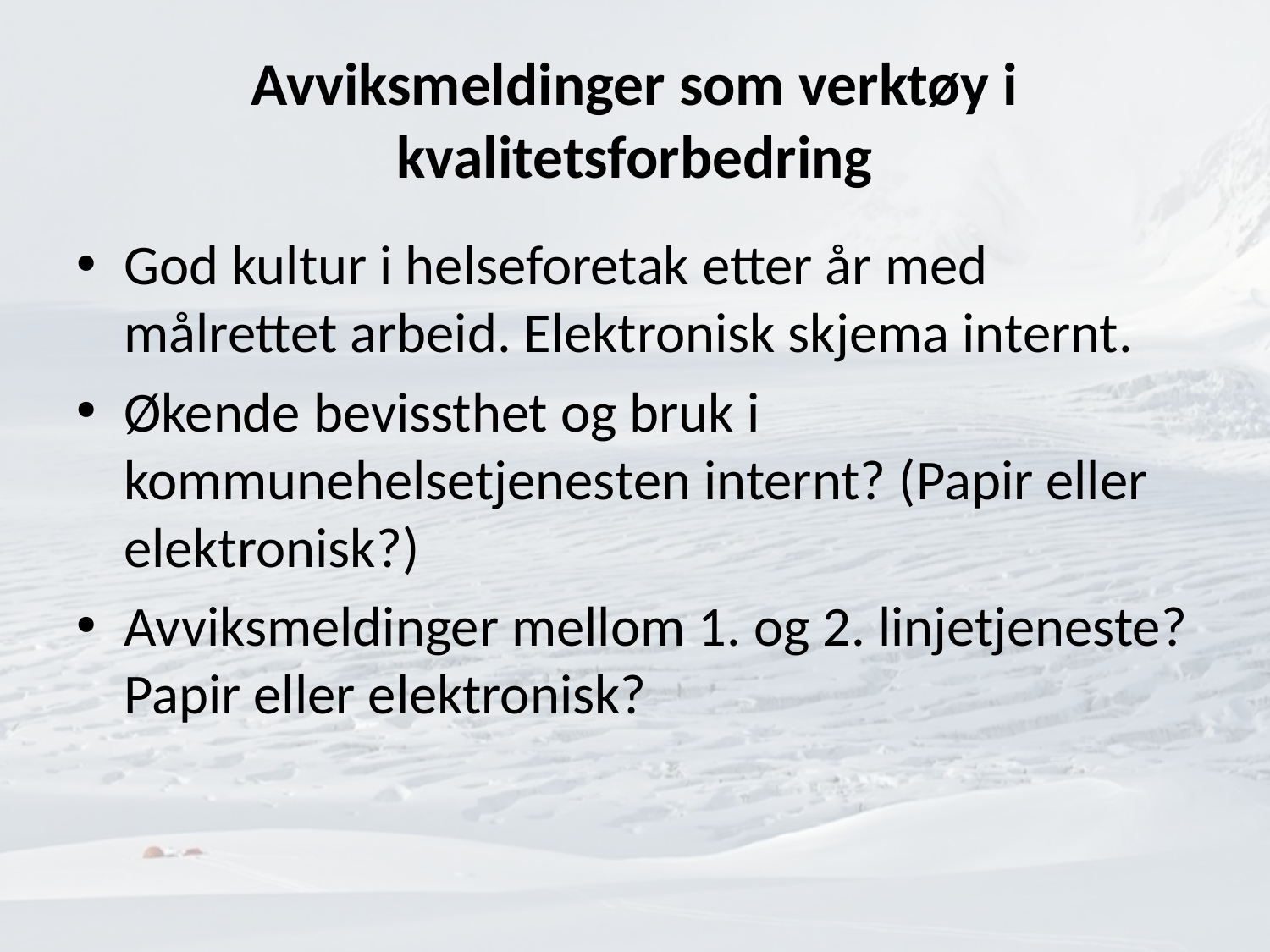

# Avviksmeldinger som verktøy i kvalitetsforbedring
God kultur i helseforetak etter år med målrettet arbeid. Elektronisk skjema internt.
Økende bevissthet og bruk i kommunehelsetjenesten internt? (Papir eller elektronisk?)
Avviksmeldinger mellom 1. og 2. linjetjeneste? Papir eller elektronisk?